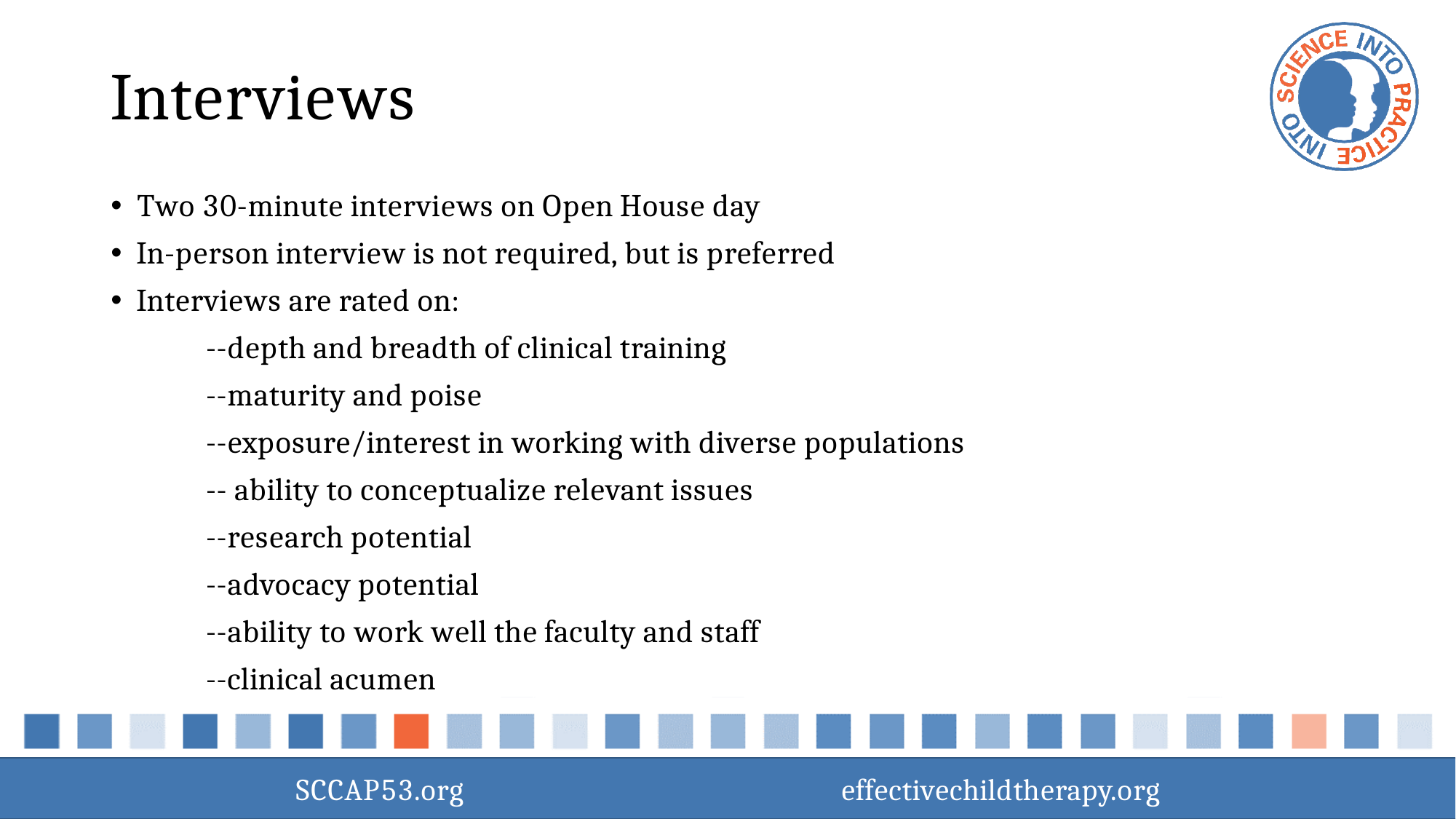

# Interviews
Two 30-minute interviews on Open House day
In-person interview is not required, but is preferred
Interviews are rated on:
	--depth and breadth of clinical training
	--maturity and poise
	--exposure/interest in working with diverse populations
	-- ability to conceptualize relevant issues
	--research potential
	--advocacy potential
	--ability to work well the faculty and staff
	--clinical acumen